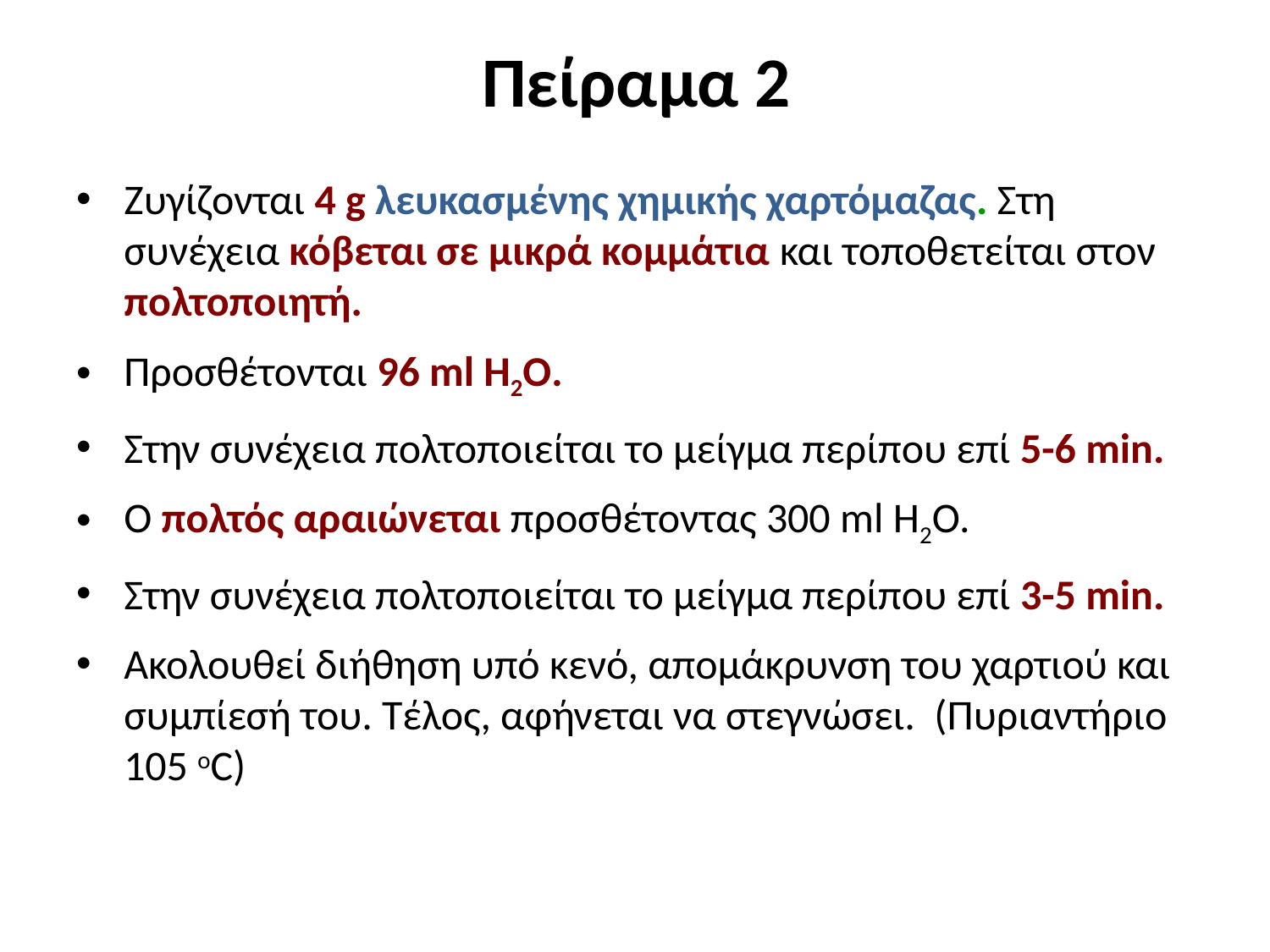

# Πείραμα 2
Ζυγίζονται 4 g λευκασμένης χημικής χαρτόμαζας. Στη συνέχεια κόβεται σε μικρά κομμάτια και τοποθετείται στον πολτοποιητή.
Προσθέτονται 96 ml H2O.
Στην συνέχεια πολτοποιείται το μείγμα περίπου επί 5-6 min.
Ο πολτός αραιώνεται προσθέτοντας 300 ml Η2Ο.
Στην συνέχεια πολτοποιείται το μείγμα περίπου επί 3-5 min.
Ακολουθεί διήθηση υπό κενό, απομάκρυνση του χαρτιού και συμπίεσή του. Τέλος, αφήνεται να στεγνώσει.  (Πυριαντήριο 105 oC)